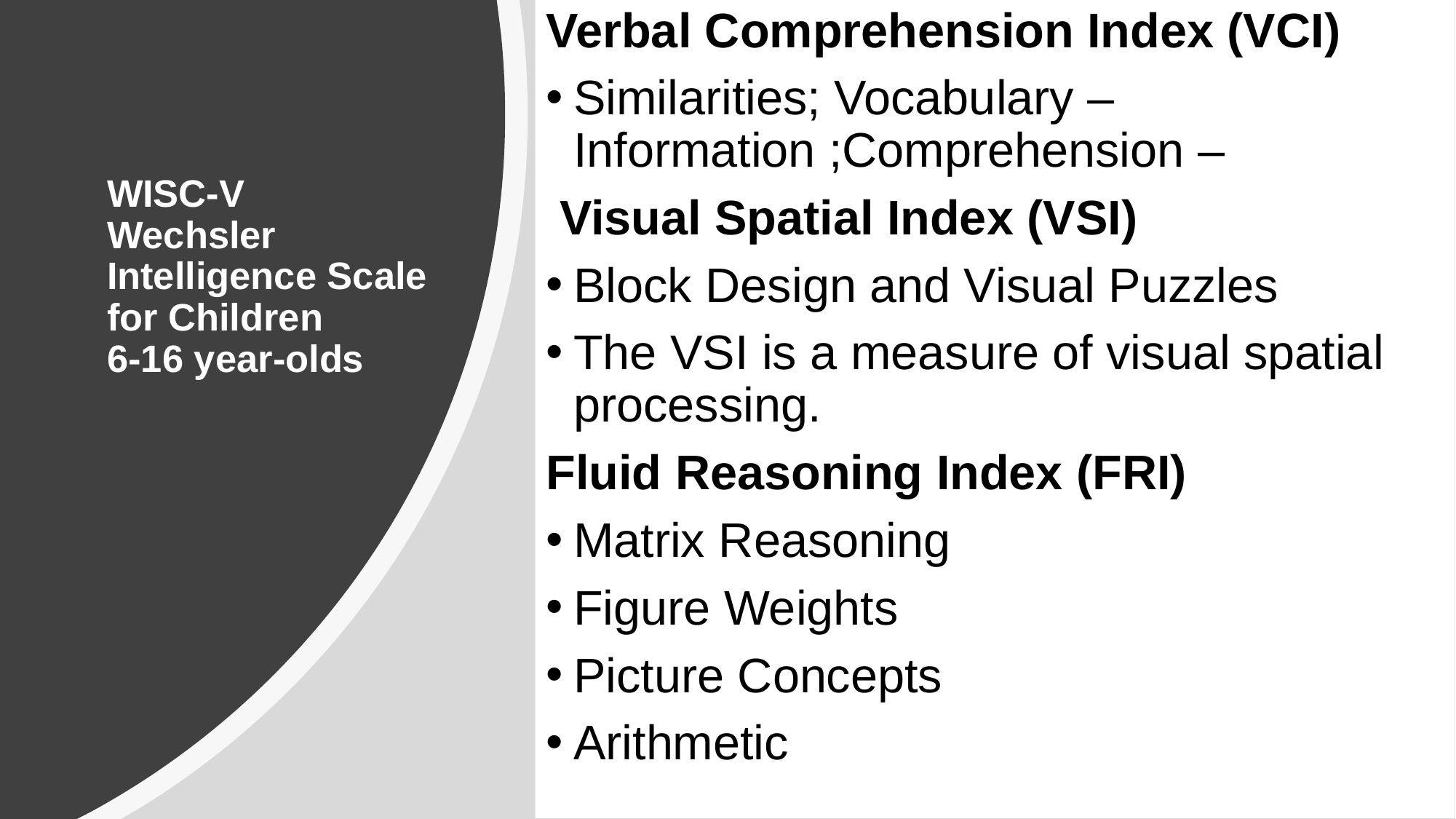

Verbal Comprehension Index (VCI)
Similarities; Vocabulary –Information ;Comprehension –
 Visual Spatial Index (VSI)
Block Design and Visual Puzzles
The VSI is a measure of visual spatial processing.
Fluid Reasoning Index (FRI)
Matrix Reasoning
Figure Weights
Picture Concepts
Arithmetic

# WISC-V Wechsler Intelligence Scale for Children 6-16 year-olds